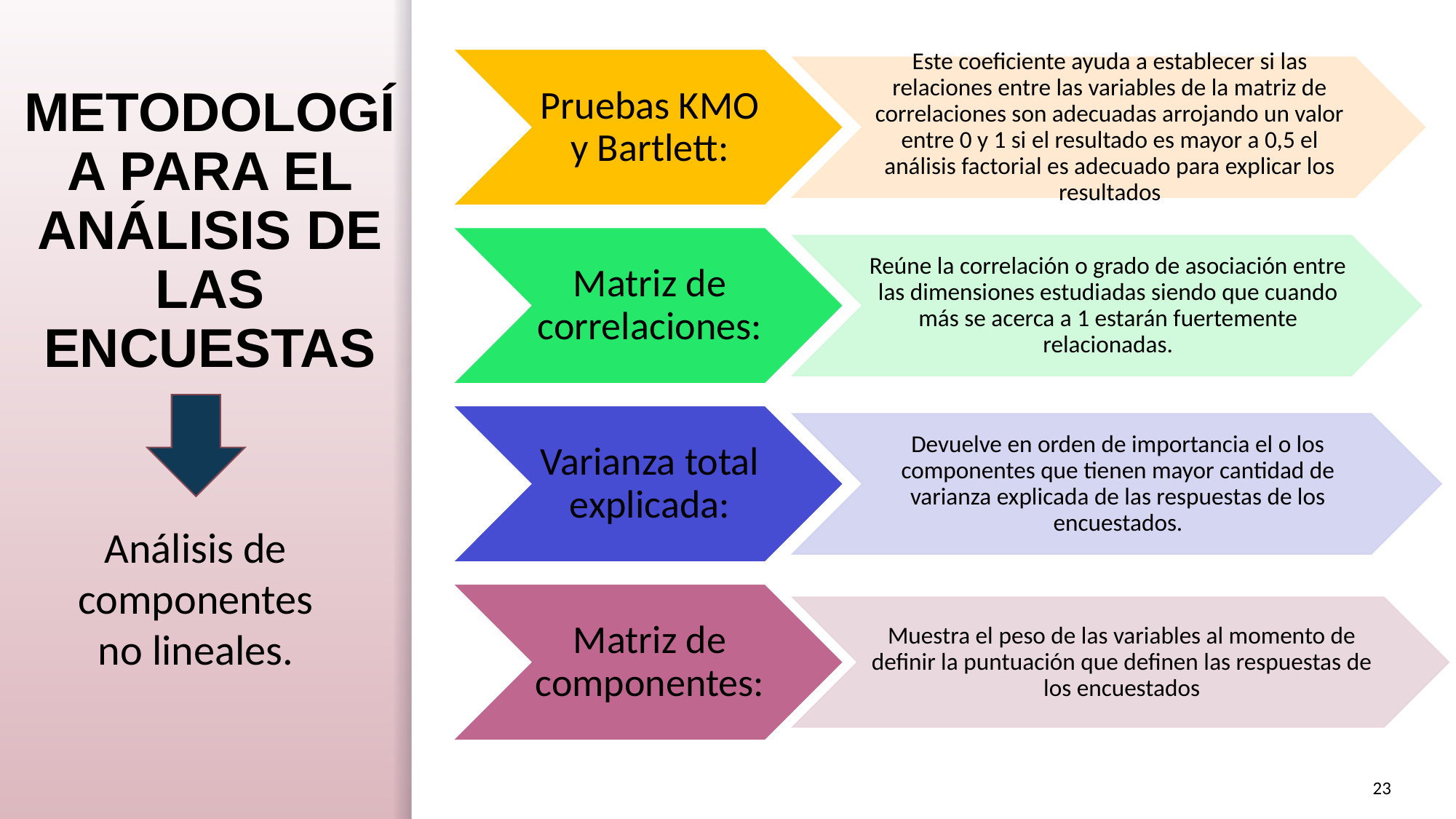

Pruebas KMO y Bartlett:
Este coeficiente ayuda a establecer si las relaciones entre las variables de la matriz de correlaciones son adecuadas arrojando un valor entre 0 y 1 si el resultado es mayor a 0,5 el análisis factorial es adecuado para explicar los resultados
Matriz de correlaciones:
Reúne la correlación o grado de asociación entre las dimensiones estudiadas siendo que cuando más se acerca a 1 estarán fuertemente relacionadas.
Varianza total explicada:
Devuelve en orden de importancia el o los componentes que tienen mayor cantidad de varianza explicada de las respuestas de los encuestados.
Matriz de componentes:
Muestra el peso de las variables al momento de definir la puntuación que definen las respuestas de los encuestados
# METODOLOGÍA PARA EL ANÁLISIS DE LAS ENCUESTAS

Análisis de componentes no lineales.
23